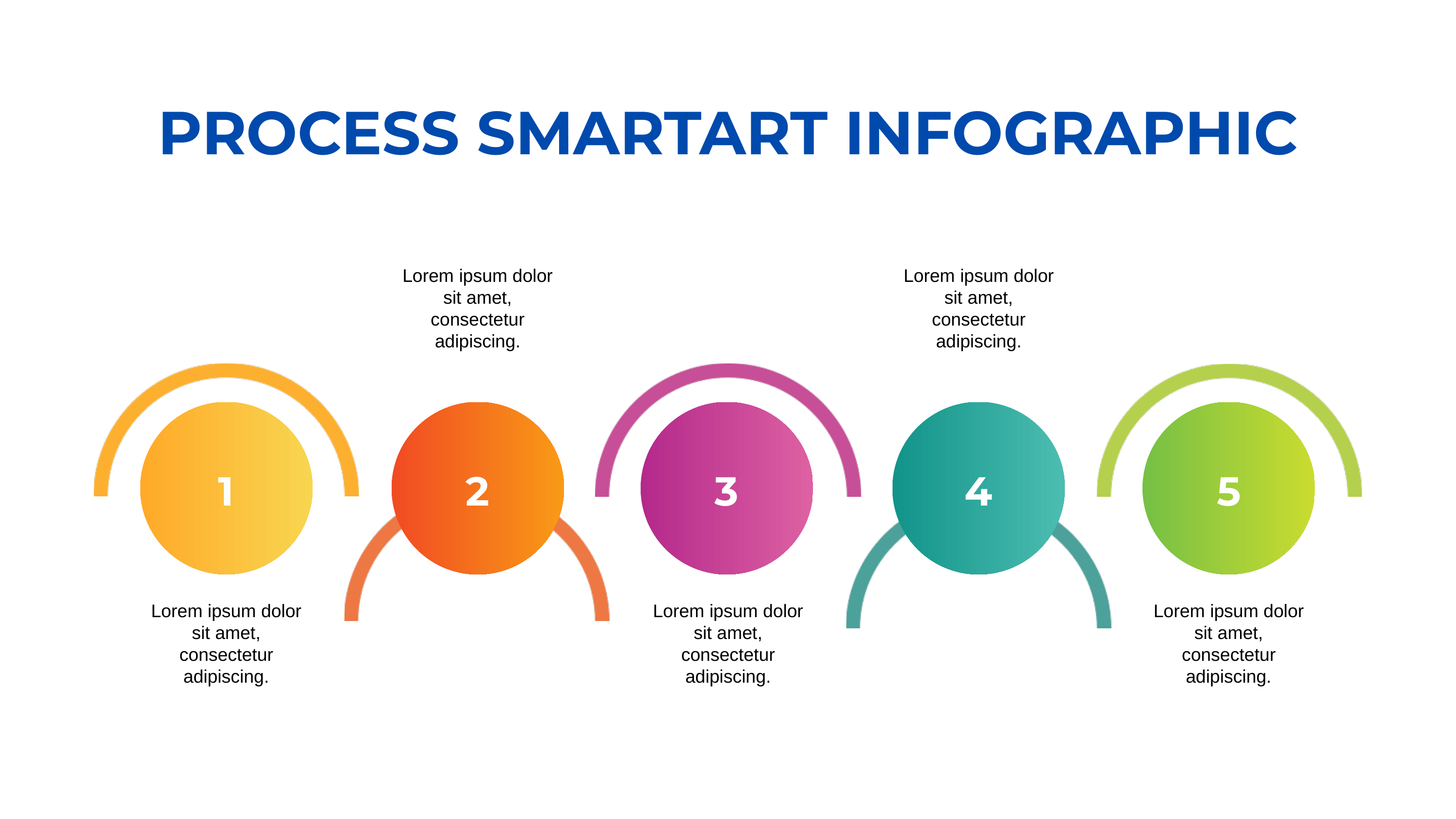

PROCESS SMARTART INFOGRAPHIC
Lorem ipsum dolor sit amet, consectetur adipiscing.
Lorem ipsum dolor sit amet, consectetur adipiscing.

1

2

3

4

5

Lorem ipsum dolor sit amet, consectetur adipiscing.
Lorem ipsum dolor sit amet, consectetur adipiscing.
Lorem ipsum dolor sit amet, consectetur adipiscing.